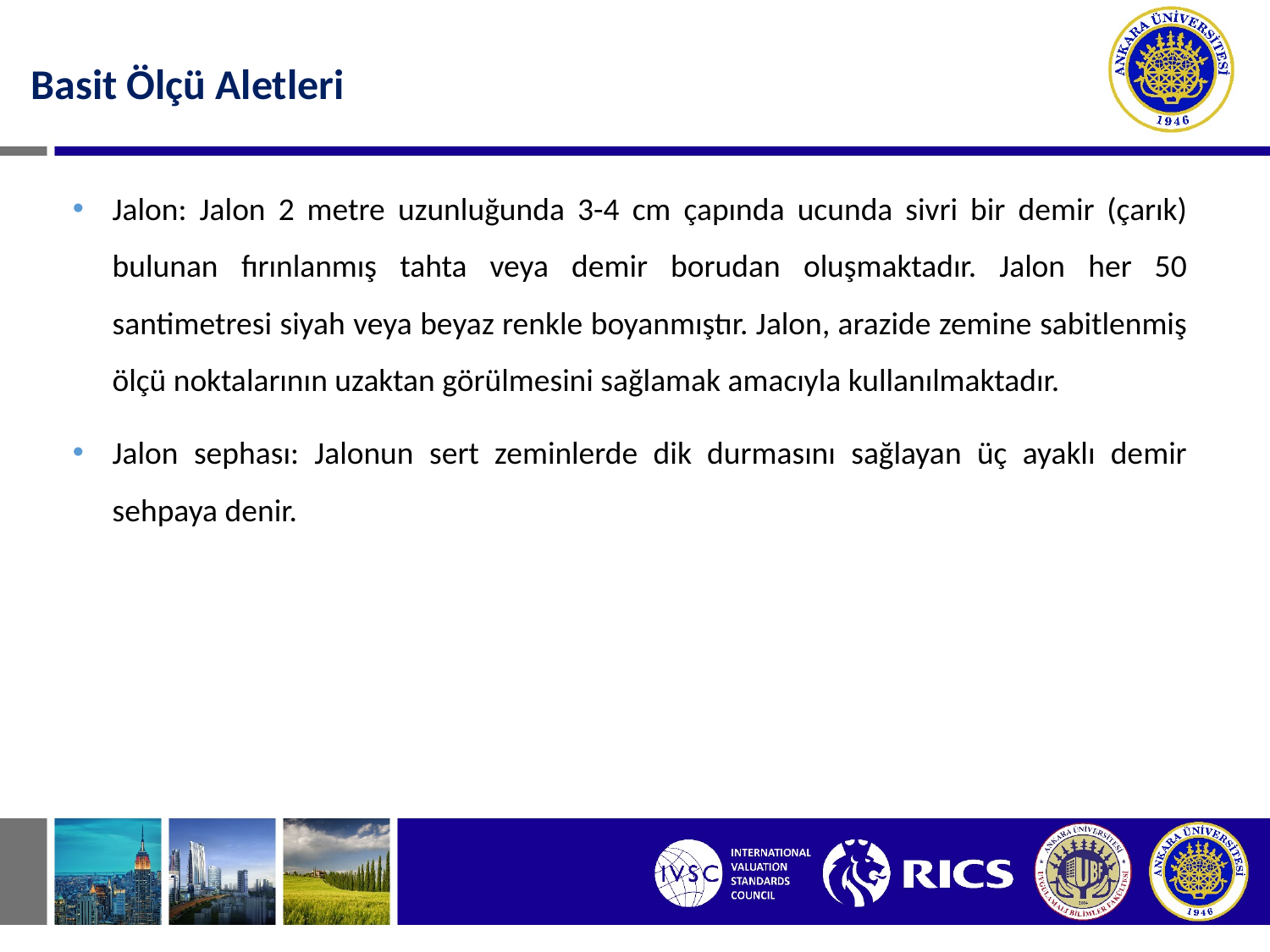

Basit Ölçü Aletleri
Jalon: Jalon 2 metre uzunluğunda 3-4 cm çapında ucunda sivri bir demir (çarık) bulunan fırınlanmış tahta veya demir borudan oluşmaktadır. Jalon her 50 santimetresi siyah veya beyaz renkle boyanmıştır. Jalon, arazide zemine sabitlenmiş ölçü noktalarının uzaktan görülmesini sağlamak amacıyla kullanılmaktadır.
Jalon sephası: Jalonun sert zeminlerde dik durmasını sağlayan üç ayaklı demir sehpaya denir.